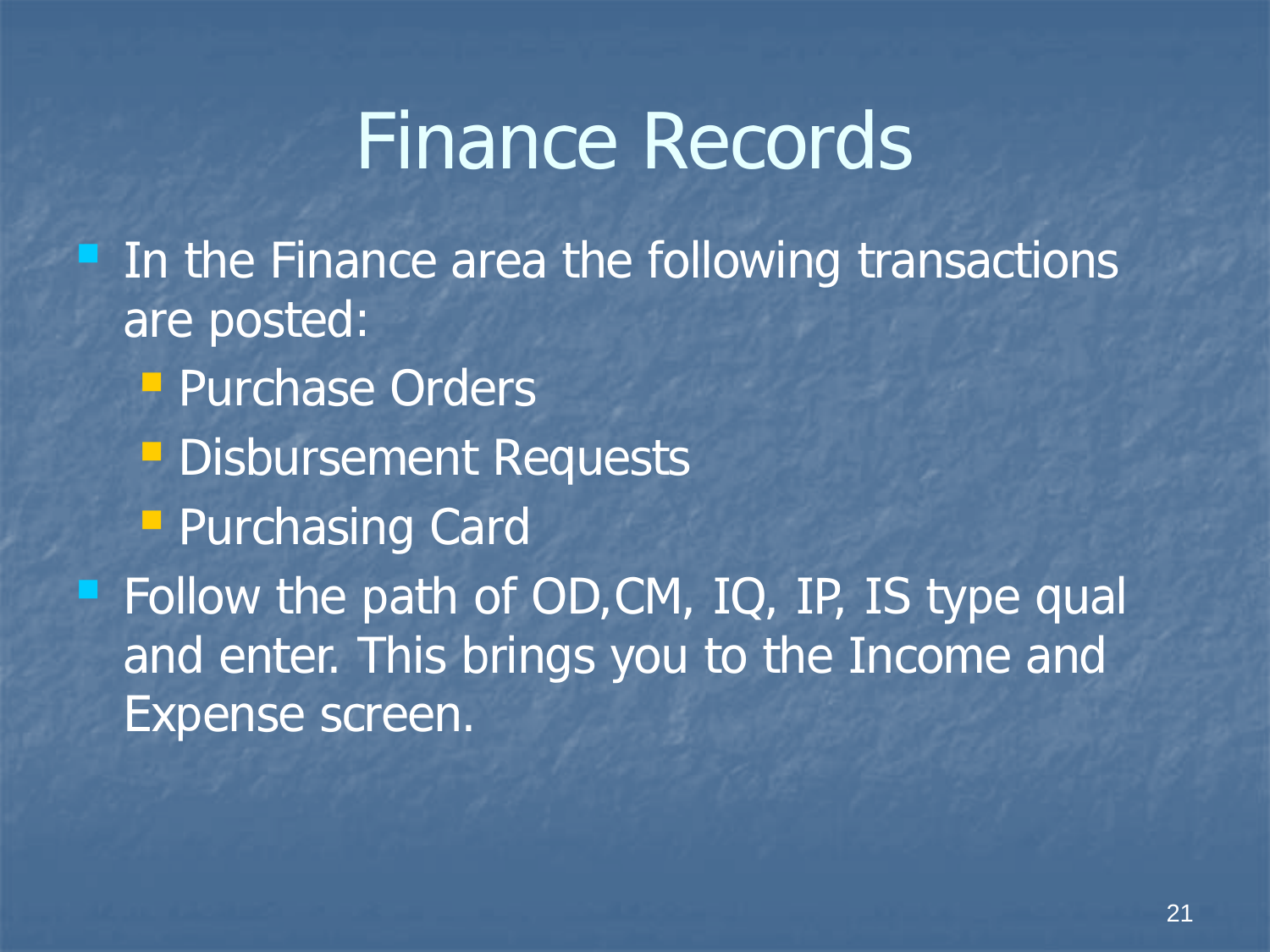

# Finance Records
In the Finance area the following transactions are posted:
Purchase Orders
Disbursement Requests
Purchasing Card
Follow the path of OD,CM, IQ, IP, IS type qual and enter. This brings you to the Income and Expense screen.

21